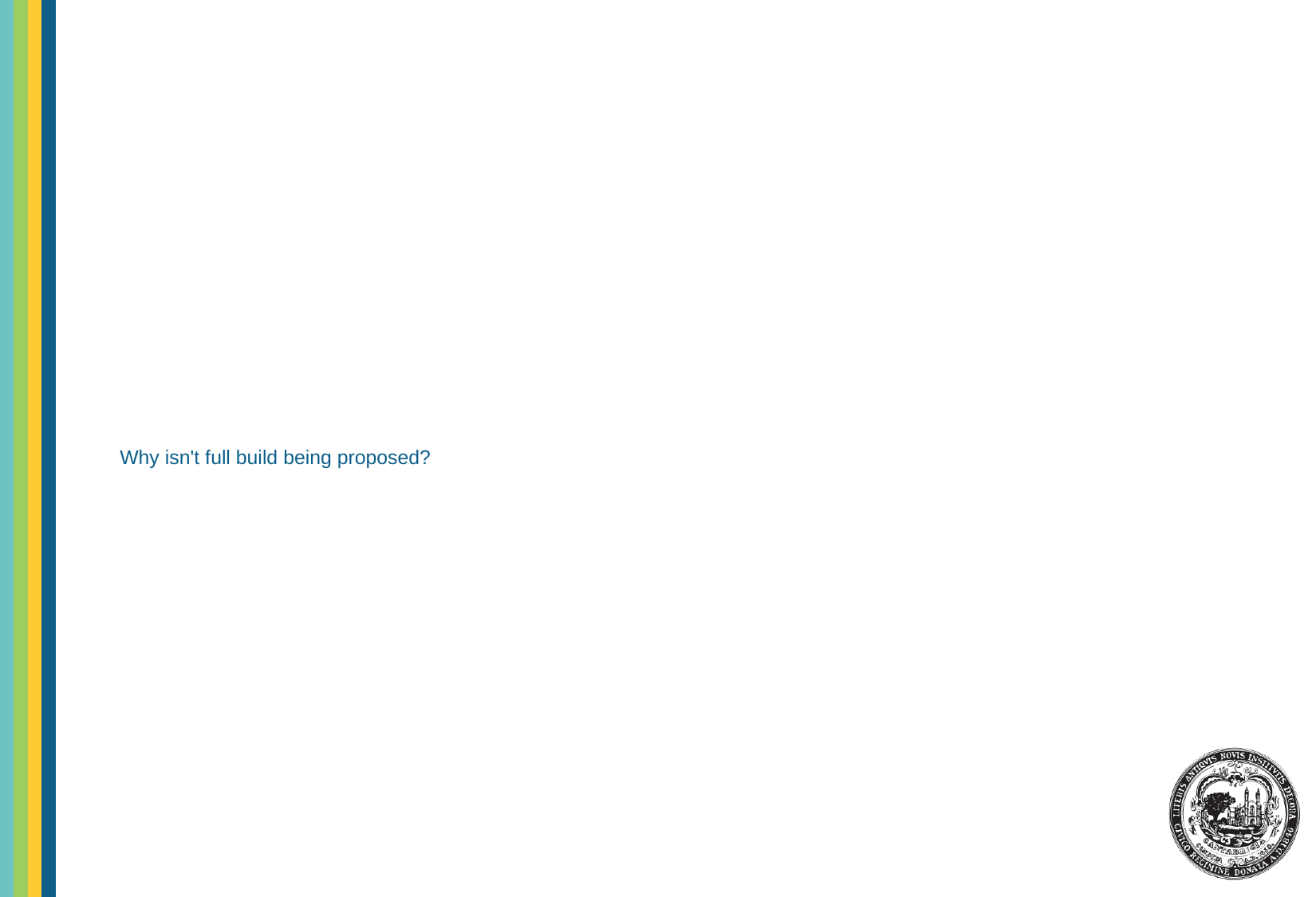

# Why isn't full build being proposed?